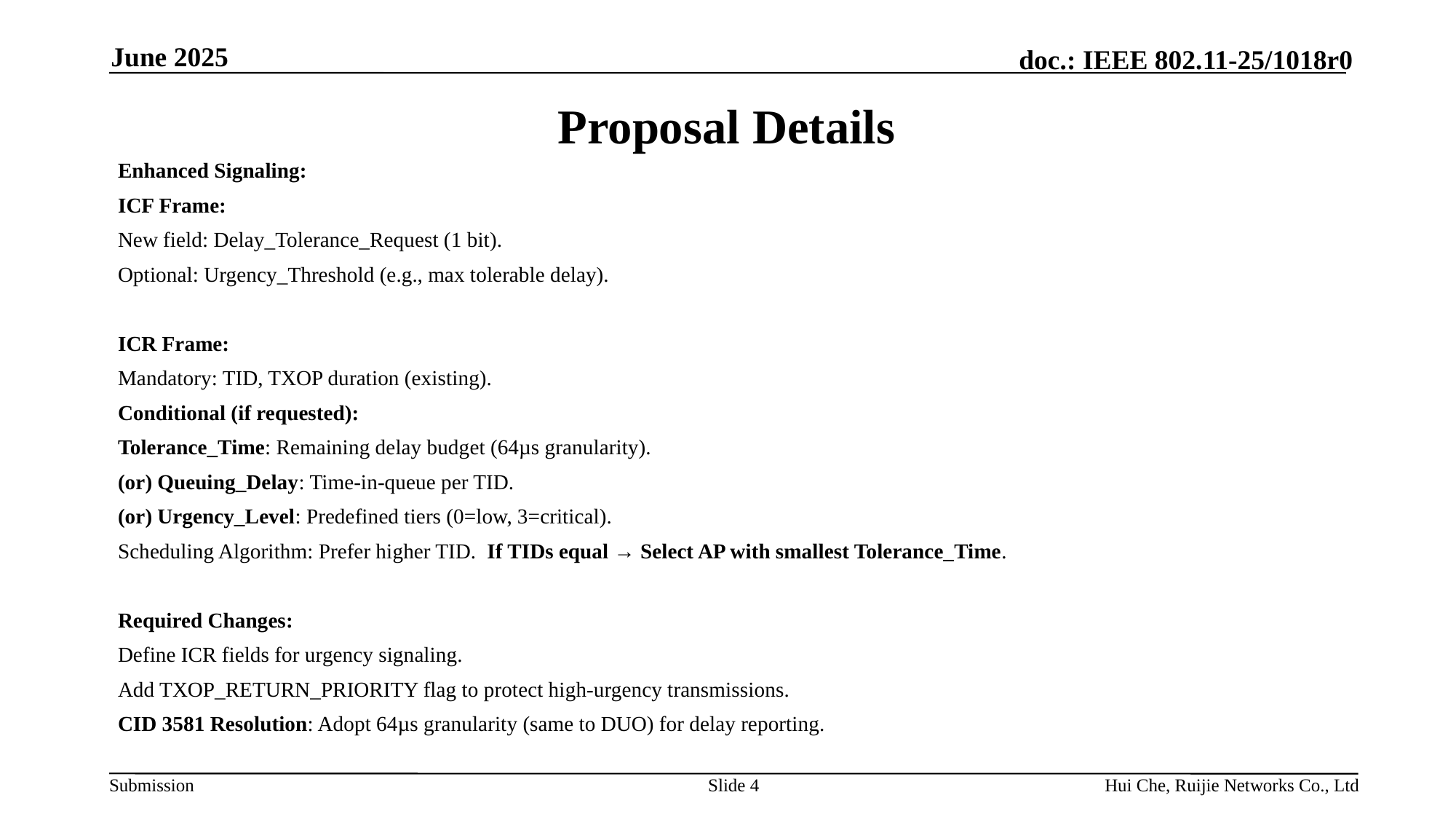

June 2025
# Proposal Details
Enhanced Signaling:
ICF Frame:
New field: Delay_Tolerance_Request (1 bit).
Optional: Urgency_Threshold (e.g., max tolerable delay).

ICR Frame:
Mandatory: TID, TXOP duration (existing).
Conditional (if requested):
Tolerance_Time: Remaining delay budget (64µs granularity).
(or) Queuing_Delay: Time-in-queue per TID.
(or) Urgency_Level: Predefined tiers (0=low, 3=critical).
Scheduling Algorithm: Prefer higher TID.  If TIDs equal → Select AP with smallest Tolerance_Time.

Required Changes:
Define ICR fields for urgency signaling.
Add TXOP_RETURN_PRIORITY flag to protect high-urgency transmissions.
CID 3581 Resolution: Adopt 64µs granularity (same to DUO) for delay reporting.

Slide 4
Hui Che, Ruijie Networks Co., Ltd